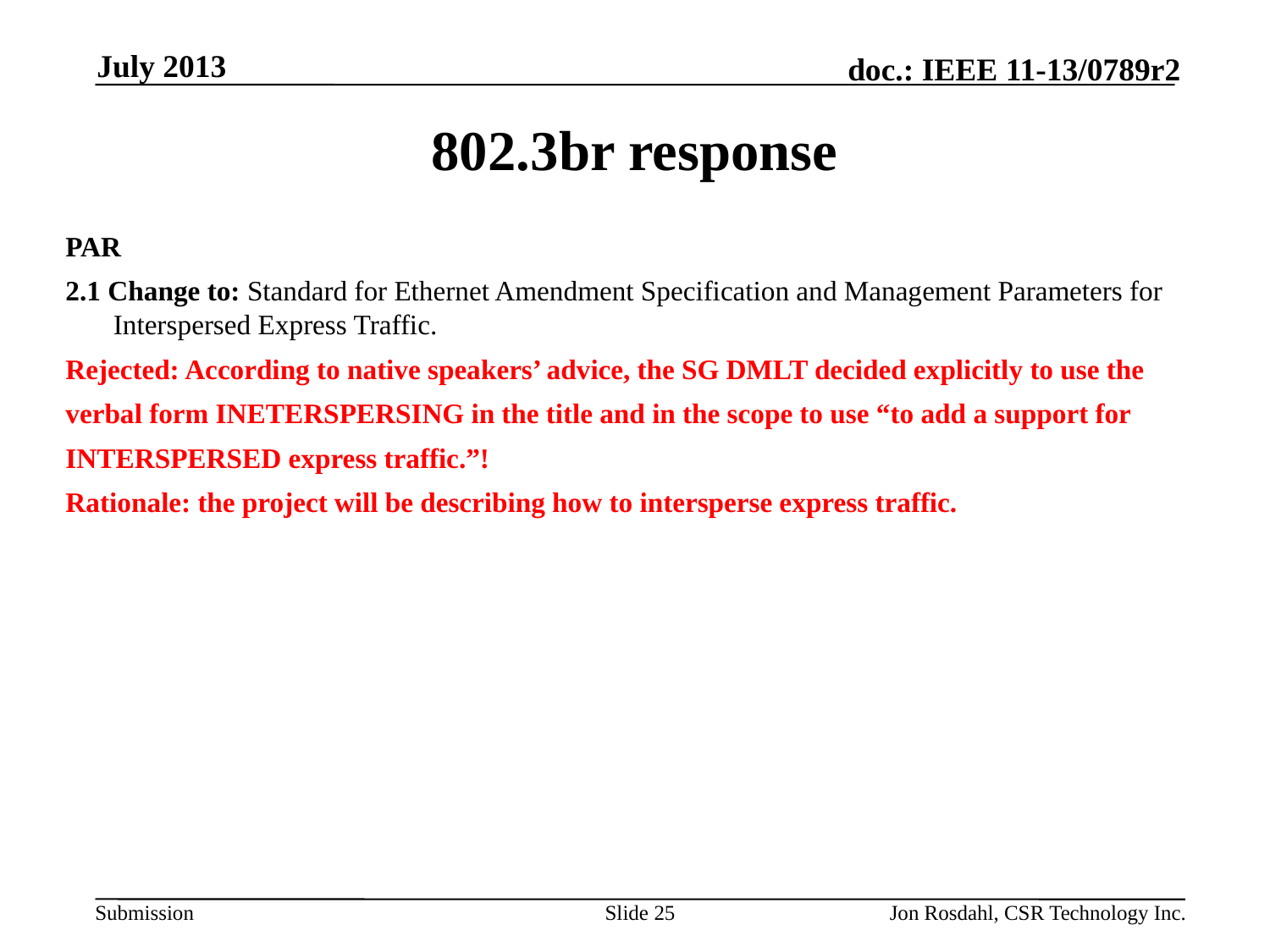

July 2013
# 802.3br response
PAR
2.1 Change to: Standard for Ethernet Amendment Specification and Management Parameters for Interspersed Express Traffic.
Rejected: According to native speakers’ advice, the SG DMLT decided explicitly to use the
verbal form INETERSPERSING in the title and in the scope to use “to add a support for
INTERSPERSED express traffic.”!
Rationale: the project will be describing how to intersperse express traffic.
Slide 25
Jon Rosdahl, CSR Technology Inc.